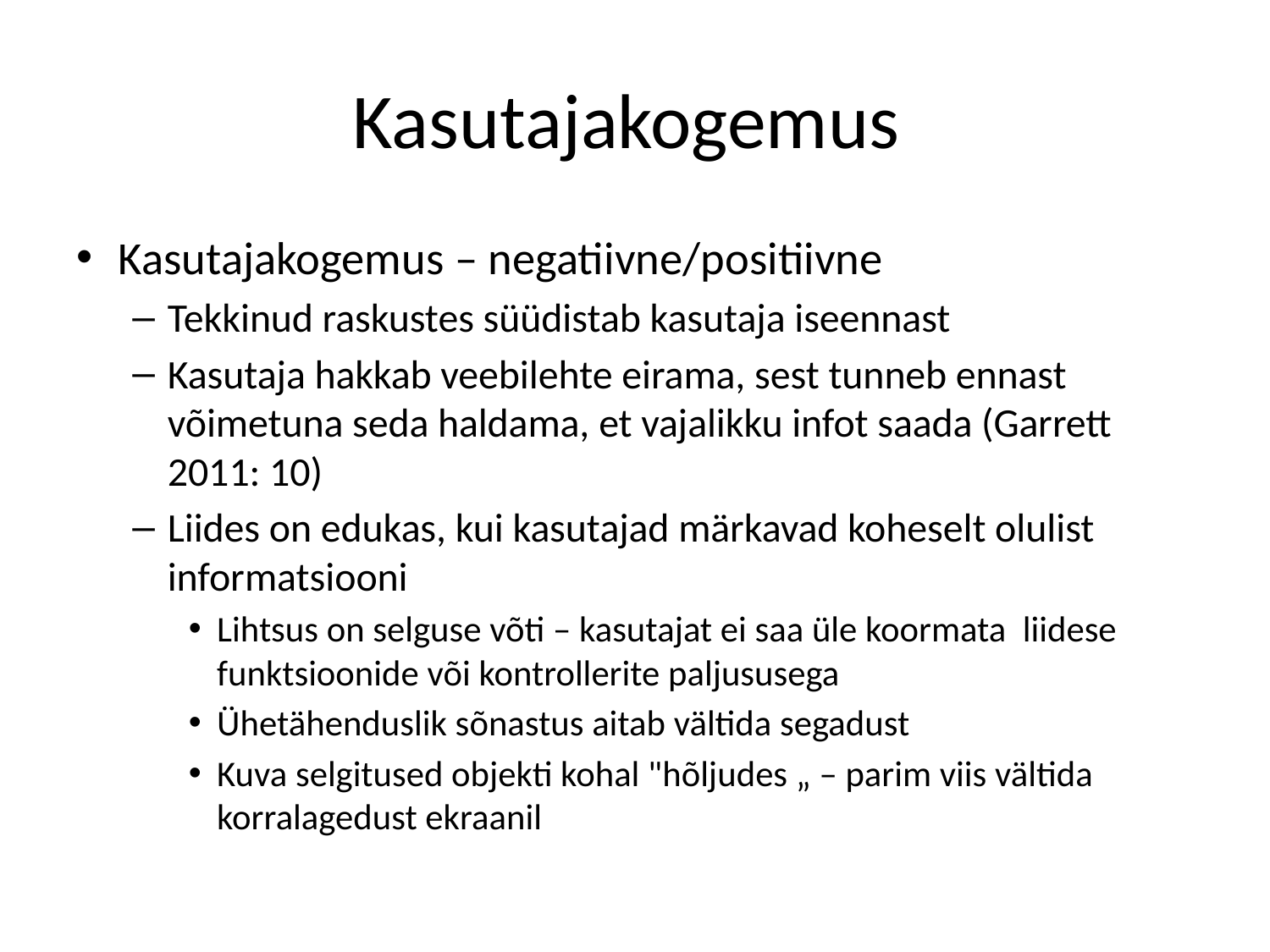

# Kasutajakogemus
Kasutajakogemus – negatiivne/positiivne
Tekkinud raskustes süüdistab kasutaja iseennast
Kasutaja hakkab veebilehte eirama, sest tunneb ennast võimetuna seda haldama, et vajalikku infot saada (Garrett 2011: 10)
Liides on edukas, kui kasutajad märkavad koheselt olulist informatsiooni
Lihtsus on selguse võti – kasutajat ei saa üle koormata  liidese funktsioonide või kontrollerite paljususega
Ühetähenduslik sõnastus aitab vältida segadust
Kuva selgitused objekti kohal "hõljudes „ – parim viis vältida korralagedust ekraanil